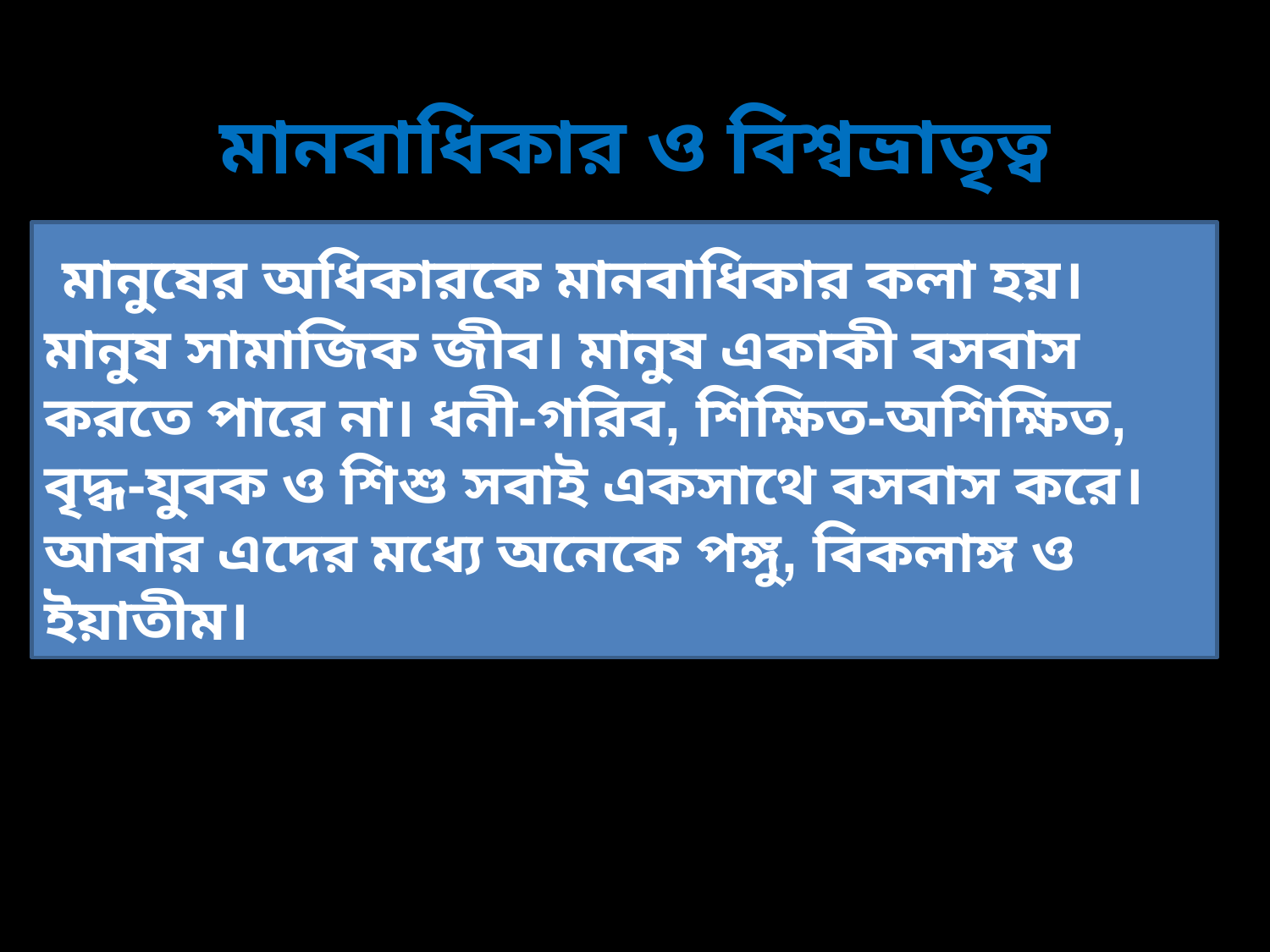

# মানবাধিকার ও বিশ্বভ্রাতৃত্ব
 মানুষের অধিকারকে মানবাধিকার কলা হয়। মানুষ সামাজিক জীব। মানুষ একাকী বসবাস করতে পারে না। ধনী-গরিব, শিক্ষিত-অশিক্ষিত, বৃদ্ধ-যুবক ও শিশু সবাই একসাথে বসবাস করে। আবার এদের মধ্যে অনেকে পঙ্গু, বিকলাঙ্গ ও ইয়াতীম।